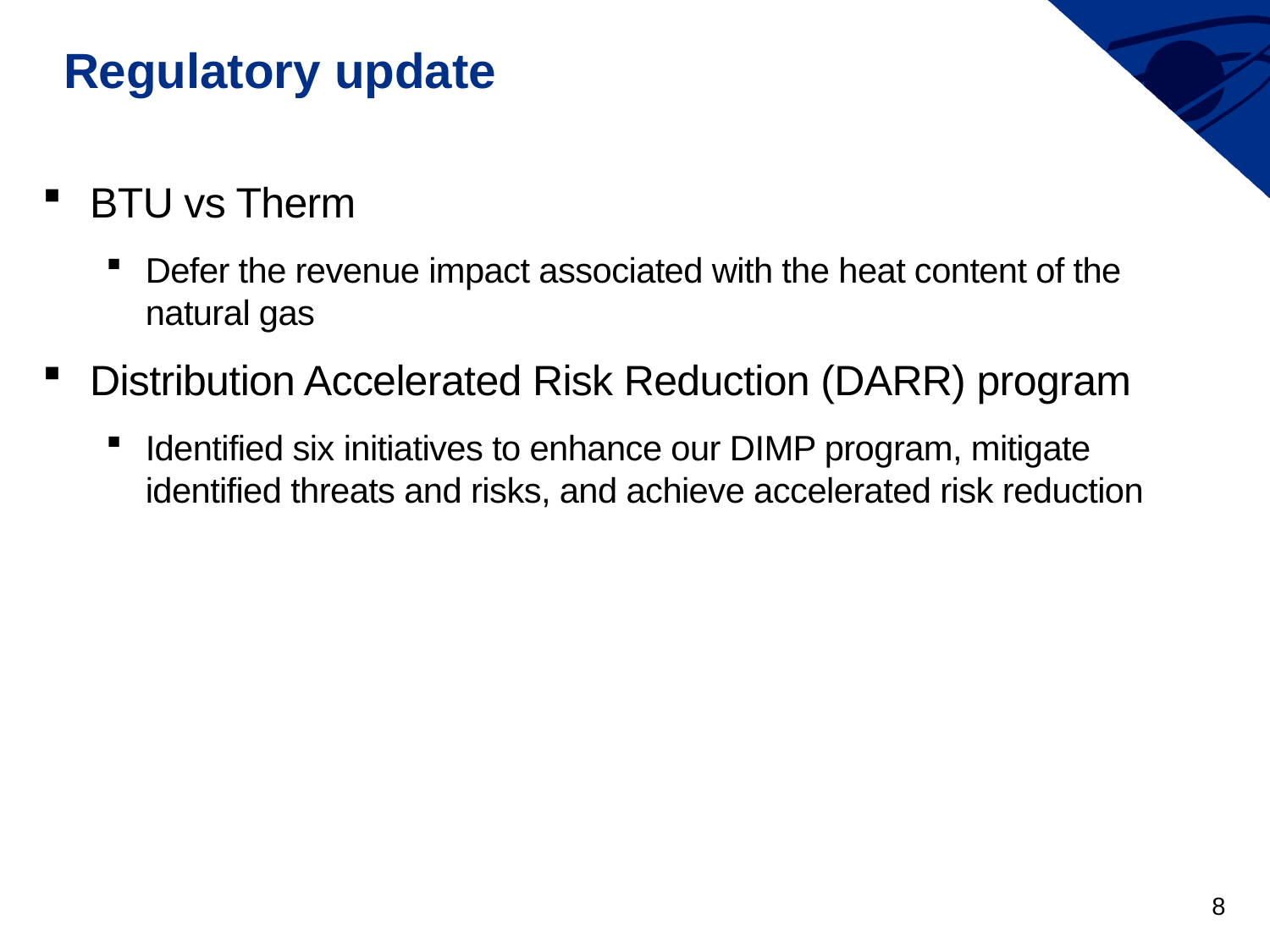

# Regulatory update
BTU vs Therm
Defer the revenue impact associated with the heat content of the natural gas
Distribution Accelerated Risk Reduction (DARR) program
Identified six initiatives to enhance our DIMP program, mitigate identified threats and risks, and achieve accelerated risk reduction